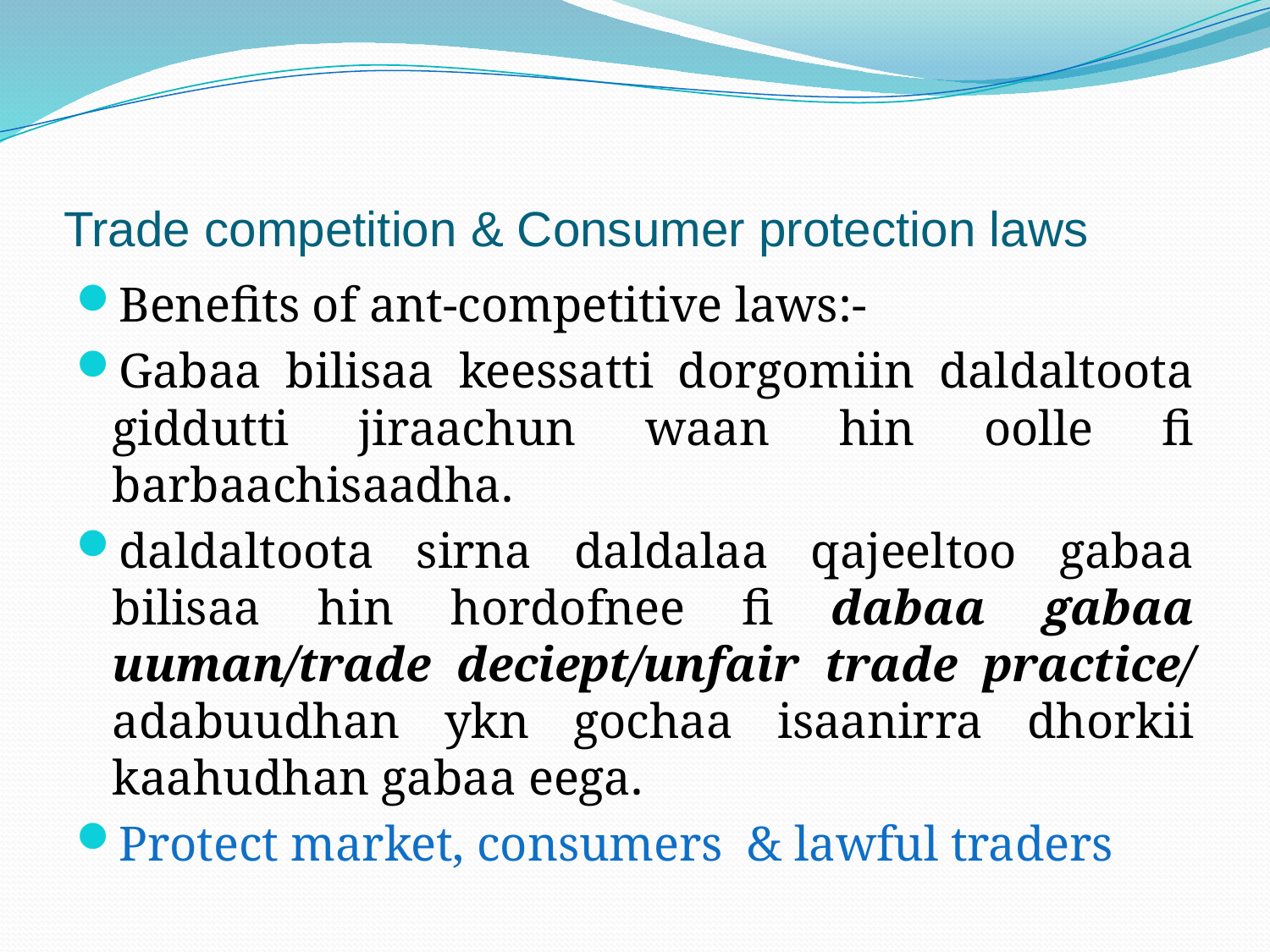

# Trade competition & Consumer protection laws
Benefits of ant-competitive laws:-
Gabaa bilisaa keessatti dorgomiin daldaltoota giddutti jiraachun waan hin oolle fi barbaachisaadha.
daldaltoota sirna daldalaa qajeeltoo gabaa bilisaa hin hordofnee fi dabaa gabaa uuman/trade deciept/unfair trade practice/ adabuudhan ykn gochaa isaanirra dhorkii kaahudhan gabaa eega.
Protect market, consumers  & lawful traders